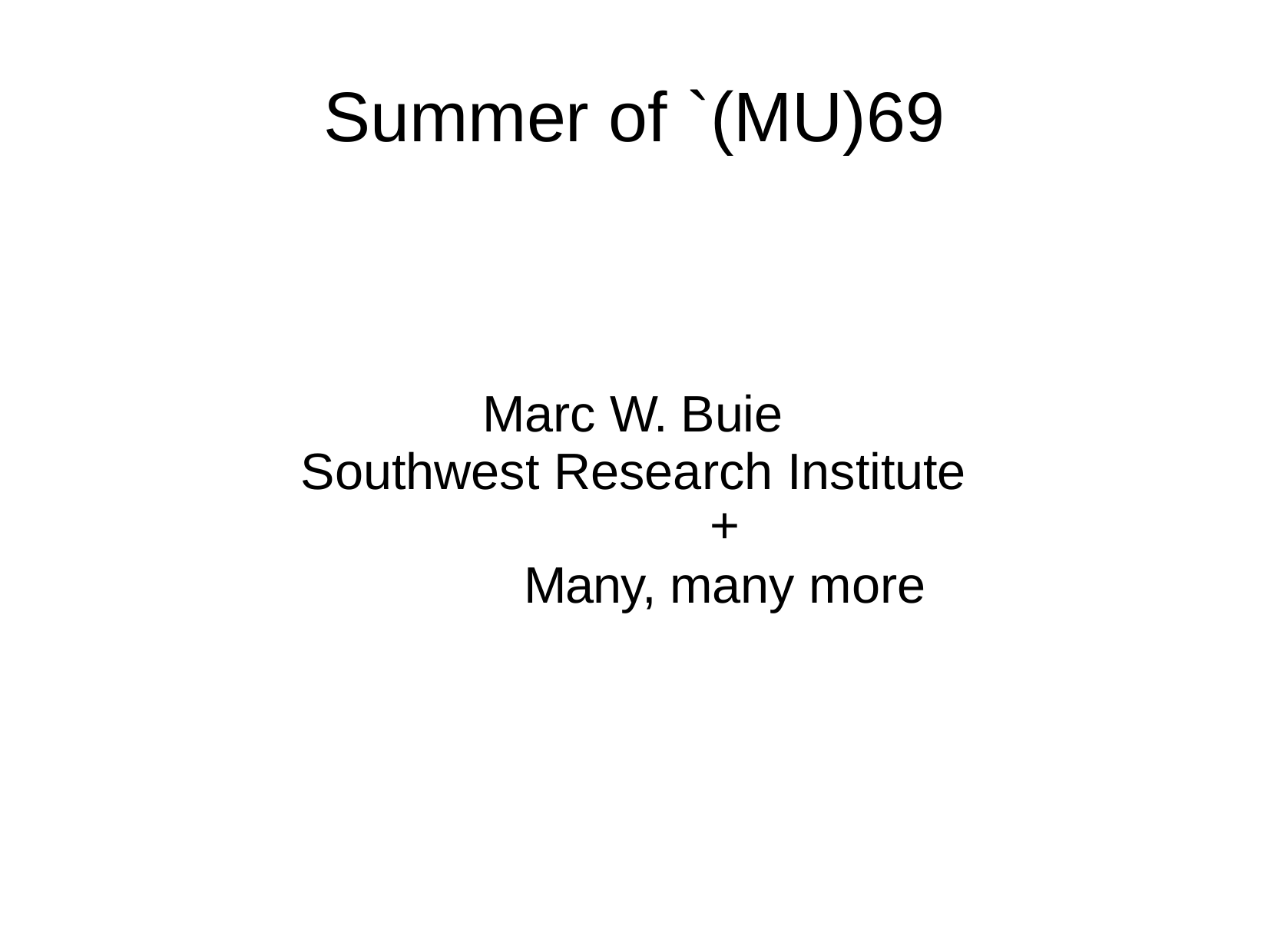

# Summer of `(MU)69
Marc W. Buie  Southwest Research Institute
+
Many, many more